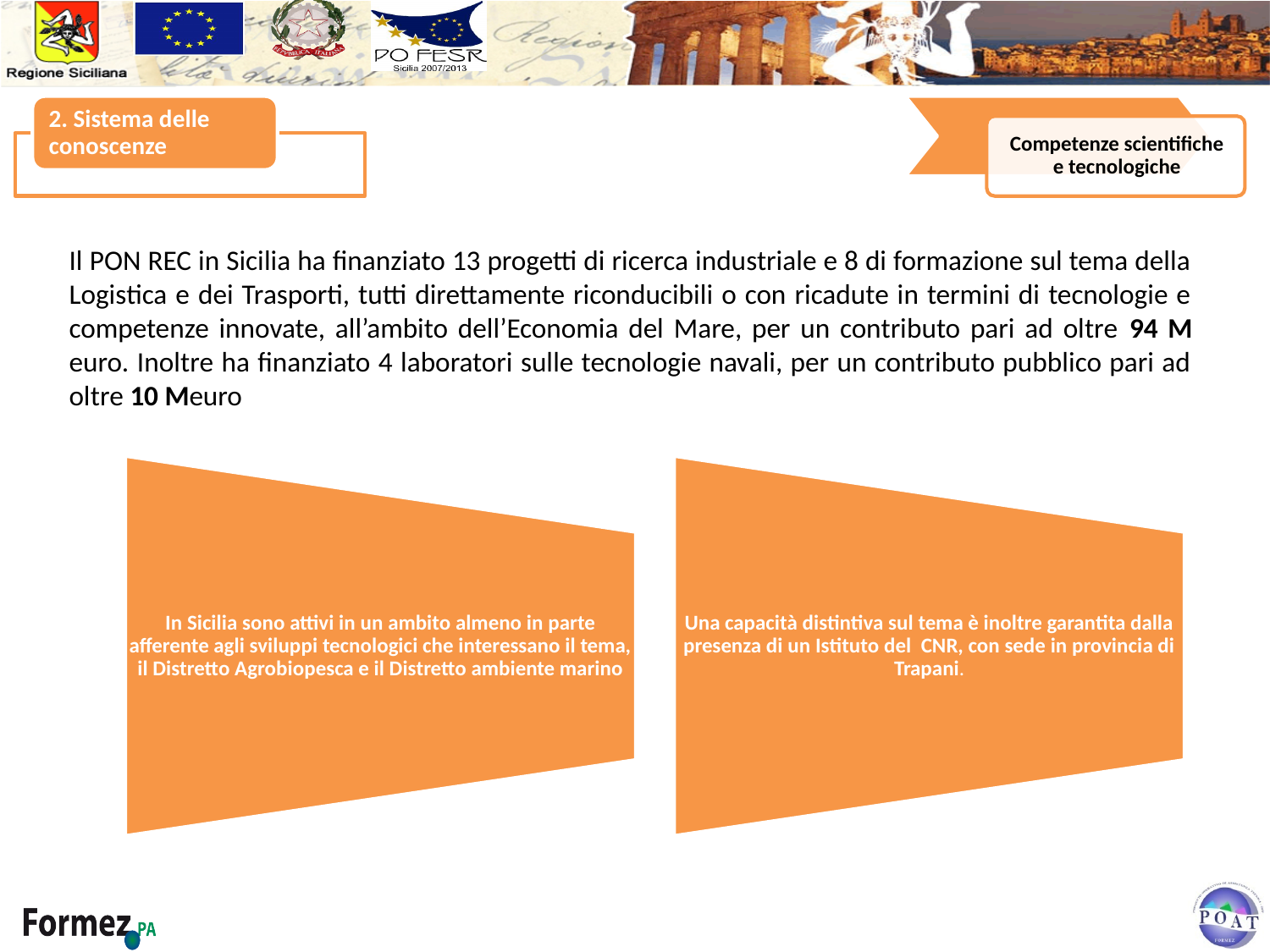

2. Sistema delle conoscenze
Competenze scientifiche e tecnologiche
Il PON REC in Sicilia ha finanziato 13 progetti di ricerca industriale e 8 di formazione sul tema della Logistica e dei Trasporti, tutti direttamente riconducibili o con ricadute in termini di tecnologie e competenze innovate, all’ambito dell’Economia del Mare, per un contributo pari ad oltre 94 M euro. Inoltre ha finanziato 4 laboratori sulle tecnologie navali, per un contributo pubblico pari ad oltre 10 Meuro
In Sicilia sono attivi in un ambito almeno in parte afferente agli sviluppi tecnologici che interessano il tema, il Distretto Agrobiopesca e il Distretto ambiente marino
Una capacità distintiva sul tema è inoltre garantita dalla presenza di un Istituto del  CNR, con sede in provincia di Trapani.